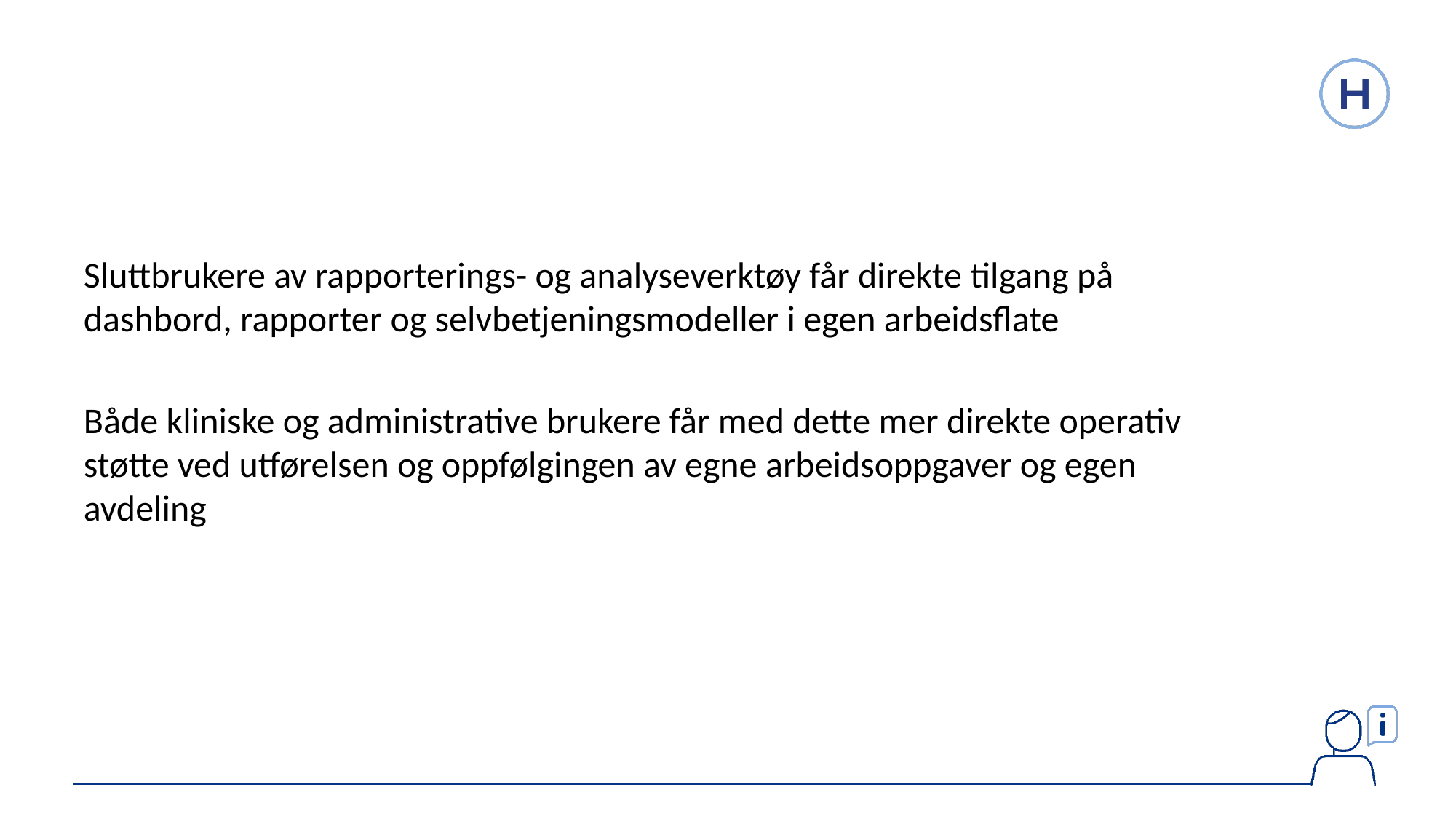

Sluttbrukere av rapporterings- og analyseverktøy får direkte tilgang på dashbord, rapporter og selvbetjeningsmodeller i egen arbeidsflate

Både kliniske og administrative brukere får med dette mer direkte operativ støtte ved utførelsen og oppfølgingen av egne arbeidsoppgaver og egen avdeling